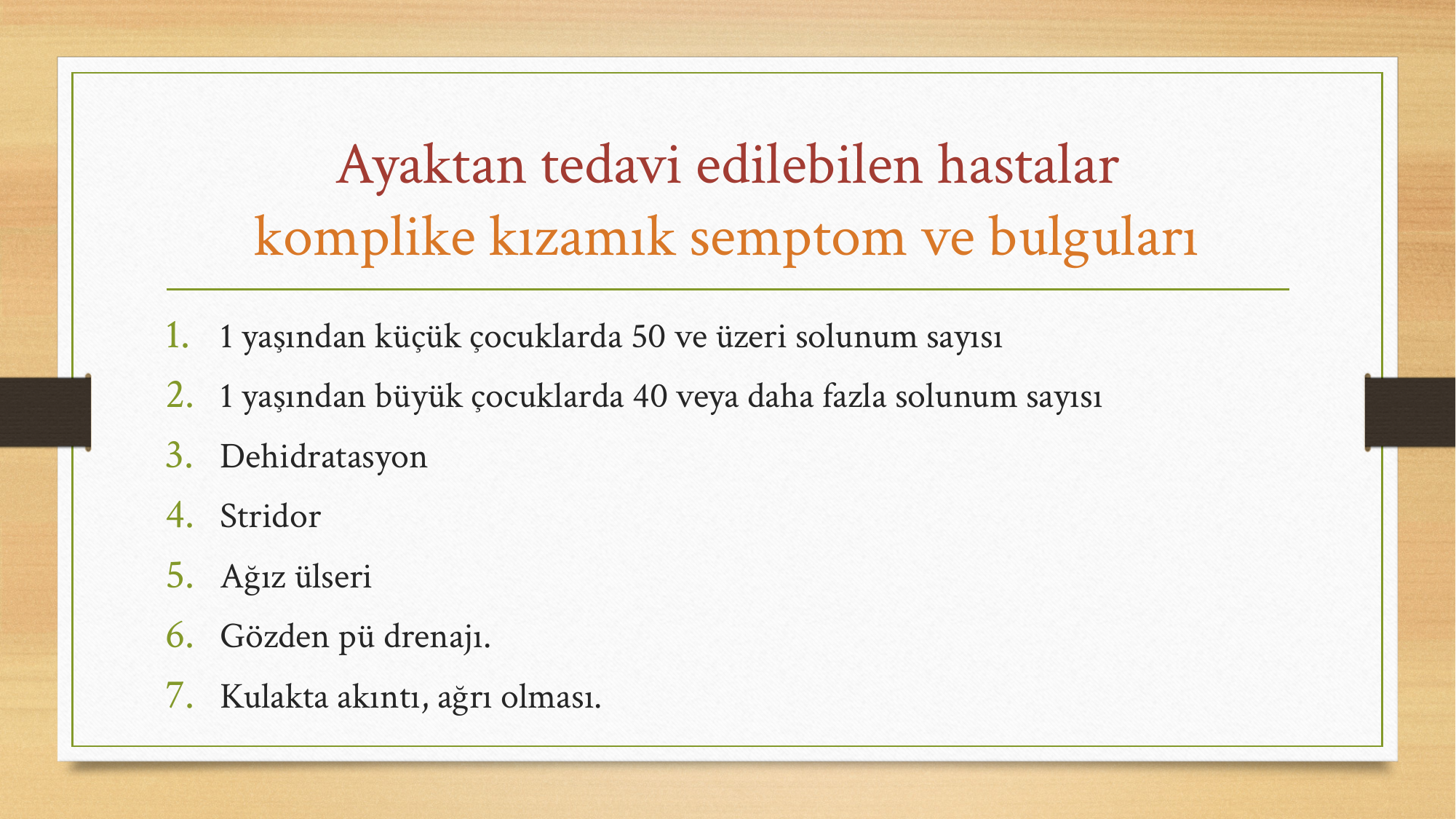

# Ayaktan tedavi edilebilen hastalar komplike kızamık semptom ve bulguları
1 yaşından küçük çocuklarda 50 ve üzeri solunum sayısı
1 yaşından büyük çocuklarda 40 veya daha fazla solunum sayısı
Dehidratasyon
Stridor
Ağız ülseri
Gözden pü drenajı.
Kulakta akıntı, ağrı olması.